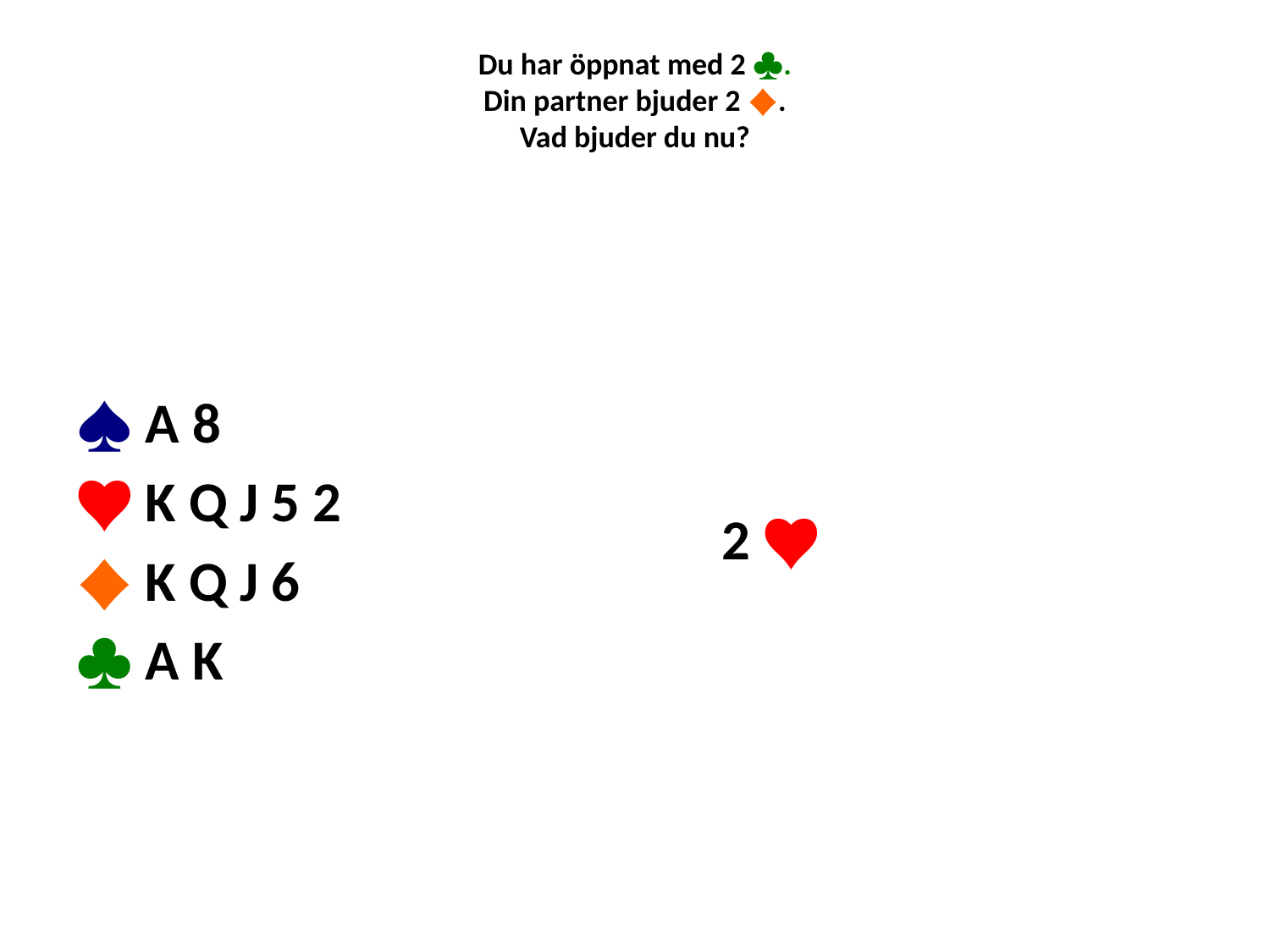

# Du har öppnat med 2 ♣. Din partner bjuder 2 ♦. Vad bjuder du nu?

♠ A 8
♥ K Q J 5 2
♦ K Q J 6
♣ A K

2 ♥